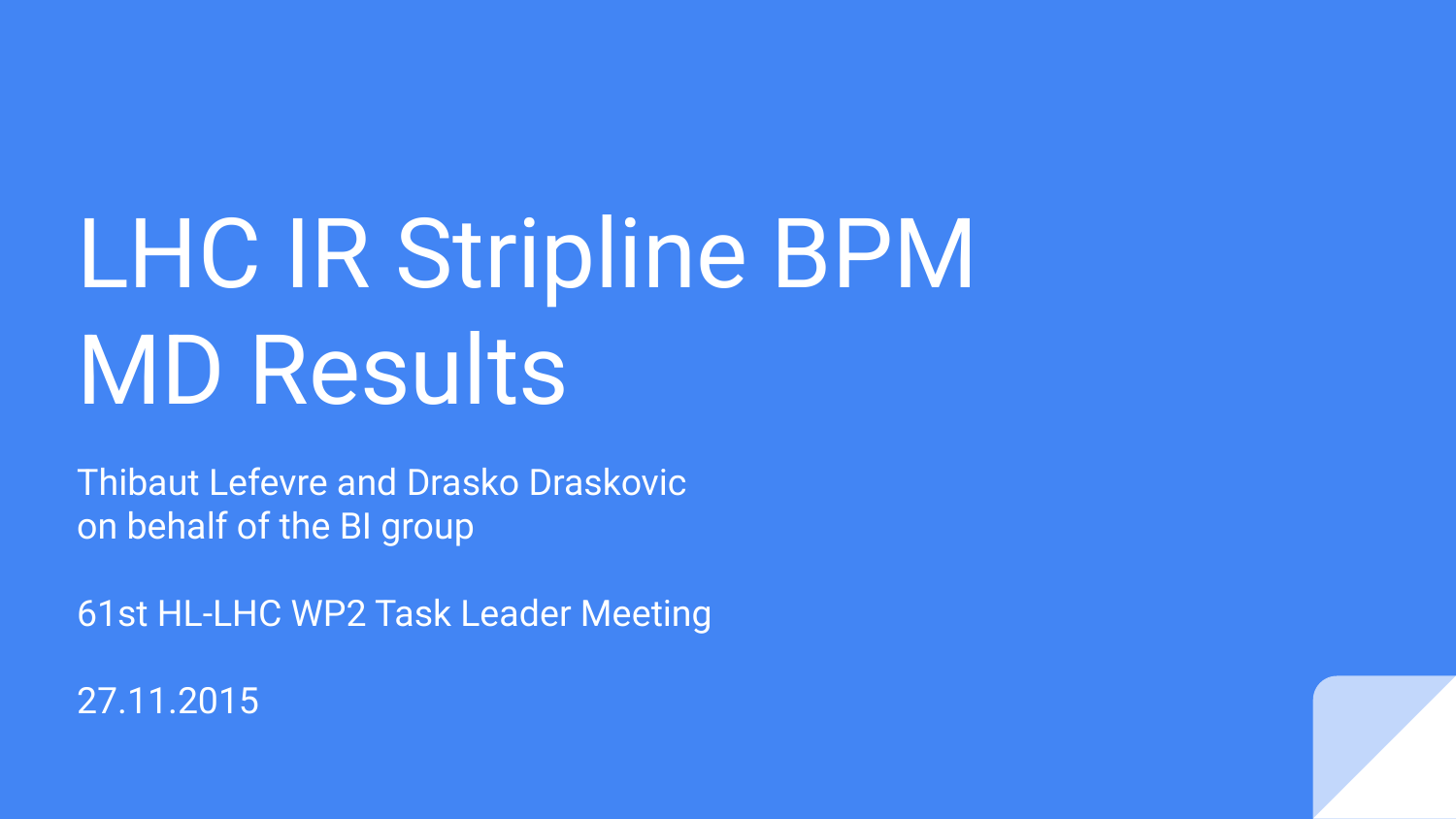

# LHC IR Stripline BPM MD Results
Thibaut Lefevre and Drasko Draskovic
on behalf of the BI group

61st HL-LHC WP2 Task Leader Meeting

27.11.2015